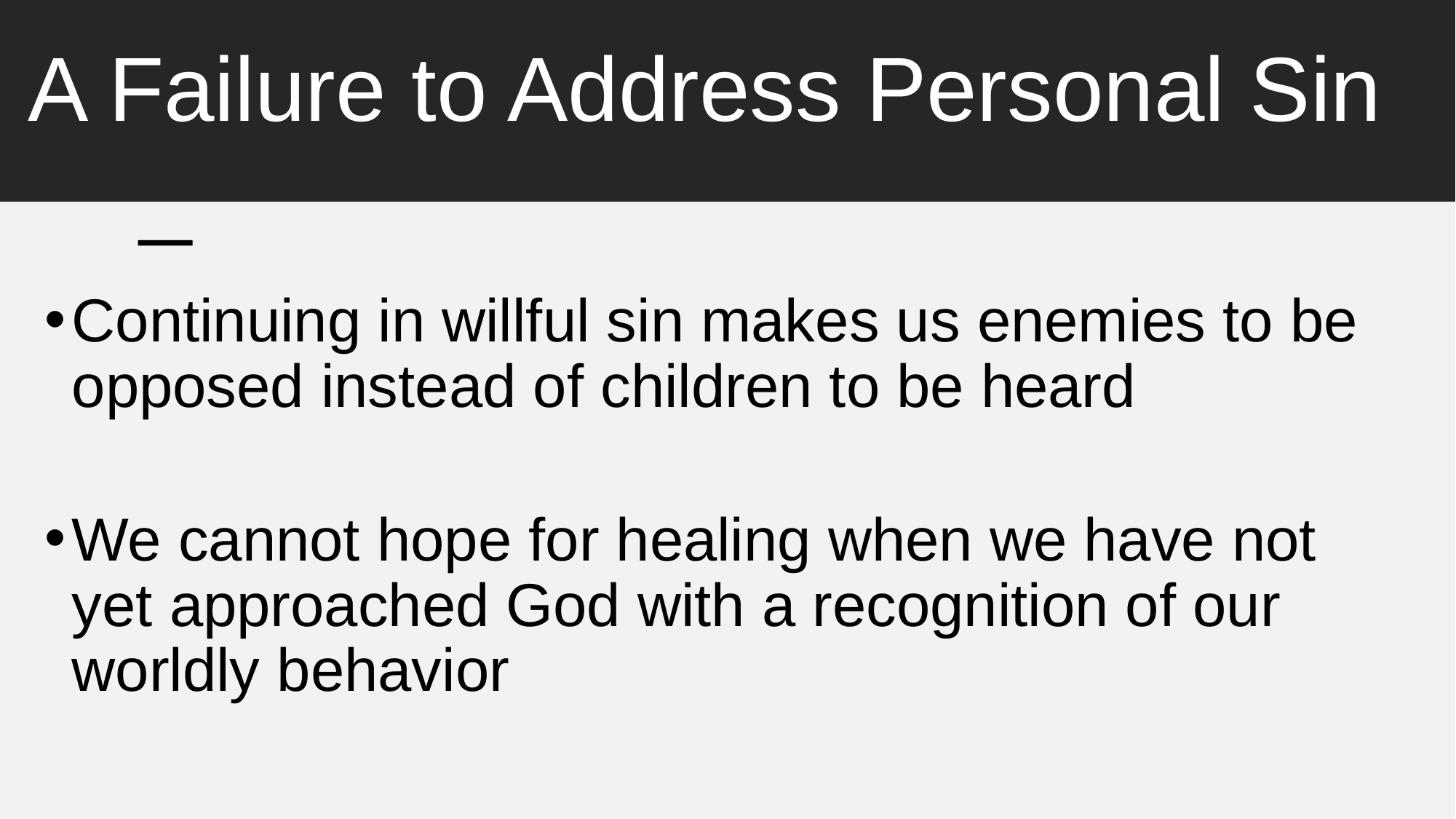

# A Failure to Address Personal Sin

Continuing in willful sin makes us enemies to be opposed instead of children to be heard
We cannot hope for healing when we have not yet approached God with a recognition of our worldly behavior